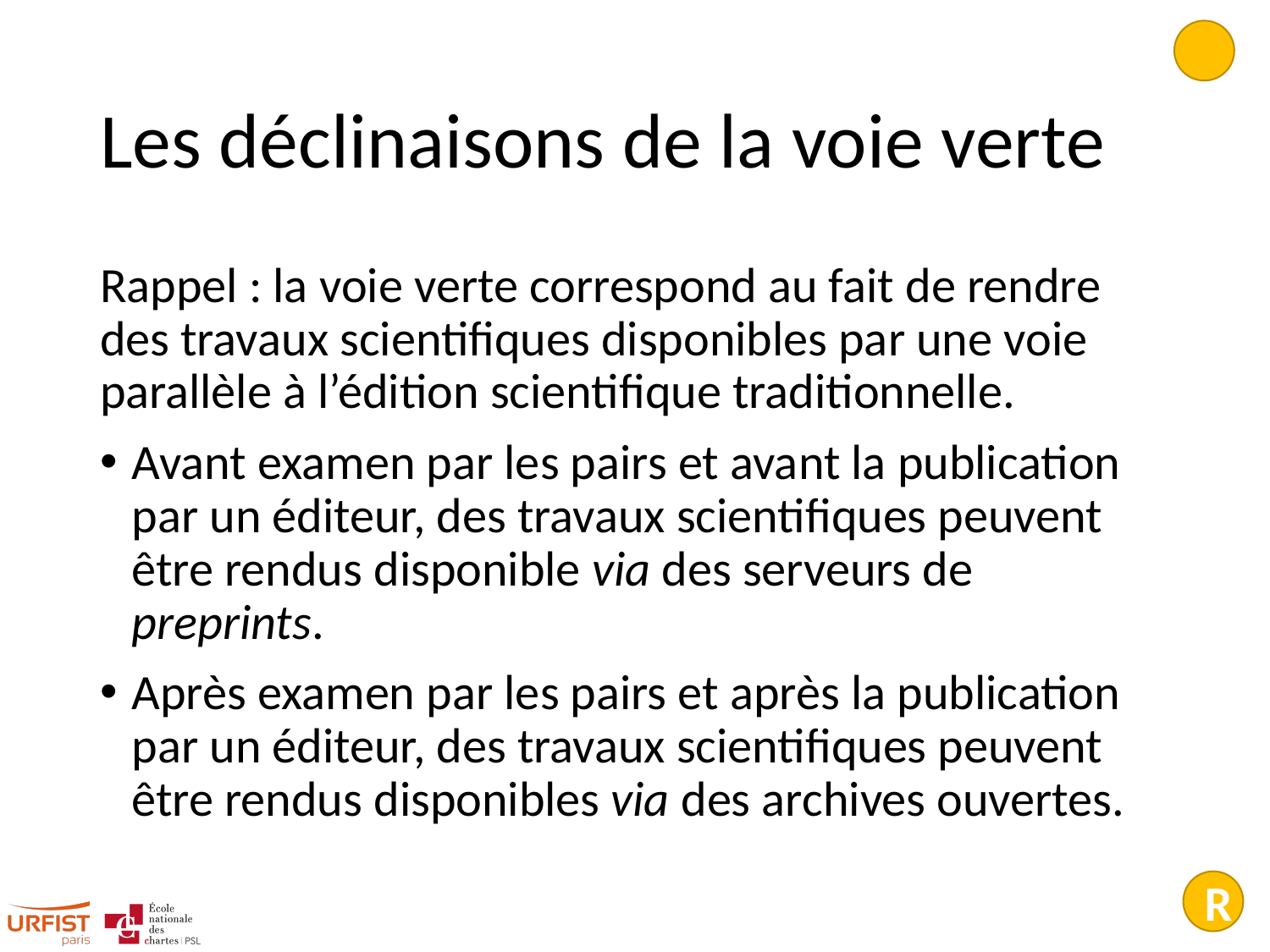

# Les déclinaisons de la voie verte
Rappel : la voie verte correspond au fait de rendre des travaux scientifiques disponibles par une voie parallèle à l’édition scientifique traditionnelle.
Avant examen par les pairs et avant la publication par un éditeur, des travaux scientifiques peuvent être rendus disponible via des serveurs de preprints.
Après examen par les pairs et après la publication par un éditeur, des travaux scientifiques peuvent être rendus disponibles via des archives ouvertes.
R